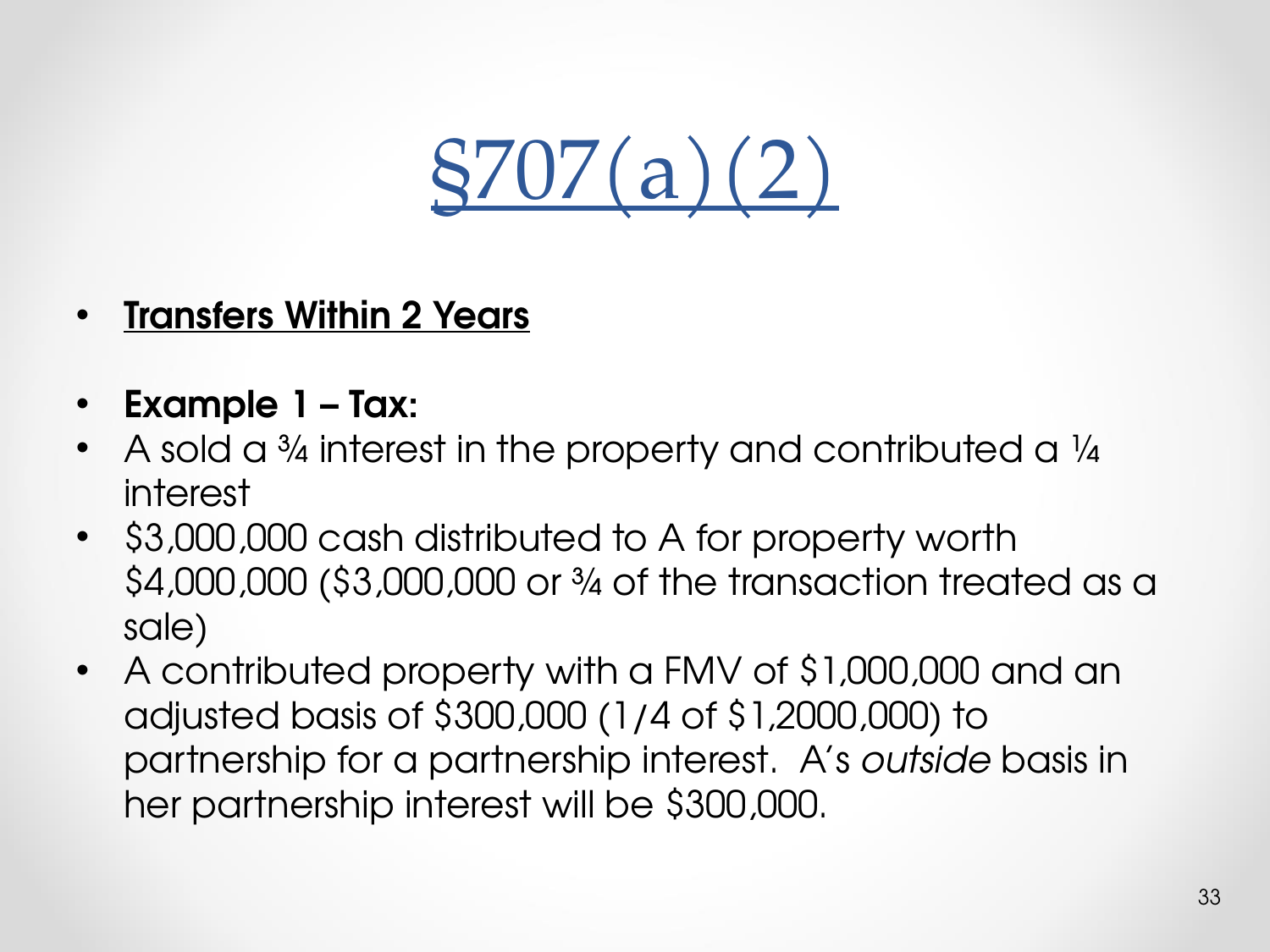

# §707(a)(2)
Transfers Within 2 Years

Example 1 – Tax:
A sold a ¾ interest in the property and contributed a ¼ interest
$3,000,000 cash distributed to A for property worth $4,000,000 ($3,000,000 or ¾ of the transaction treated as a sale)
A contributed property with a FMV of $1,000,000 and an adjusted basis of $300,000 (1/4 of $1,2000,000) to partnership for a partnership interest.  A’s outside basis in her partnership interest will be $300,000.
33